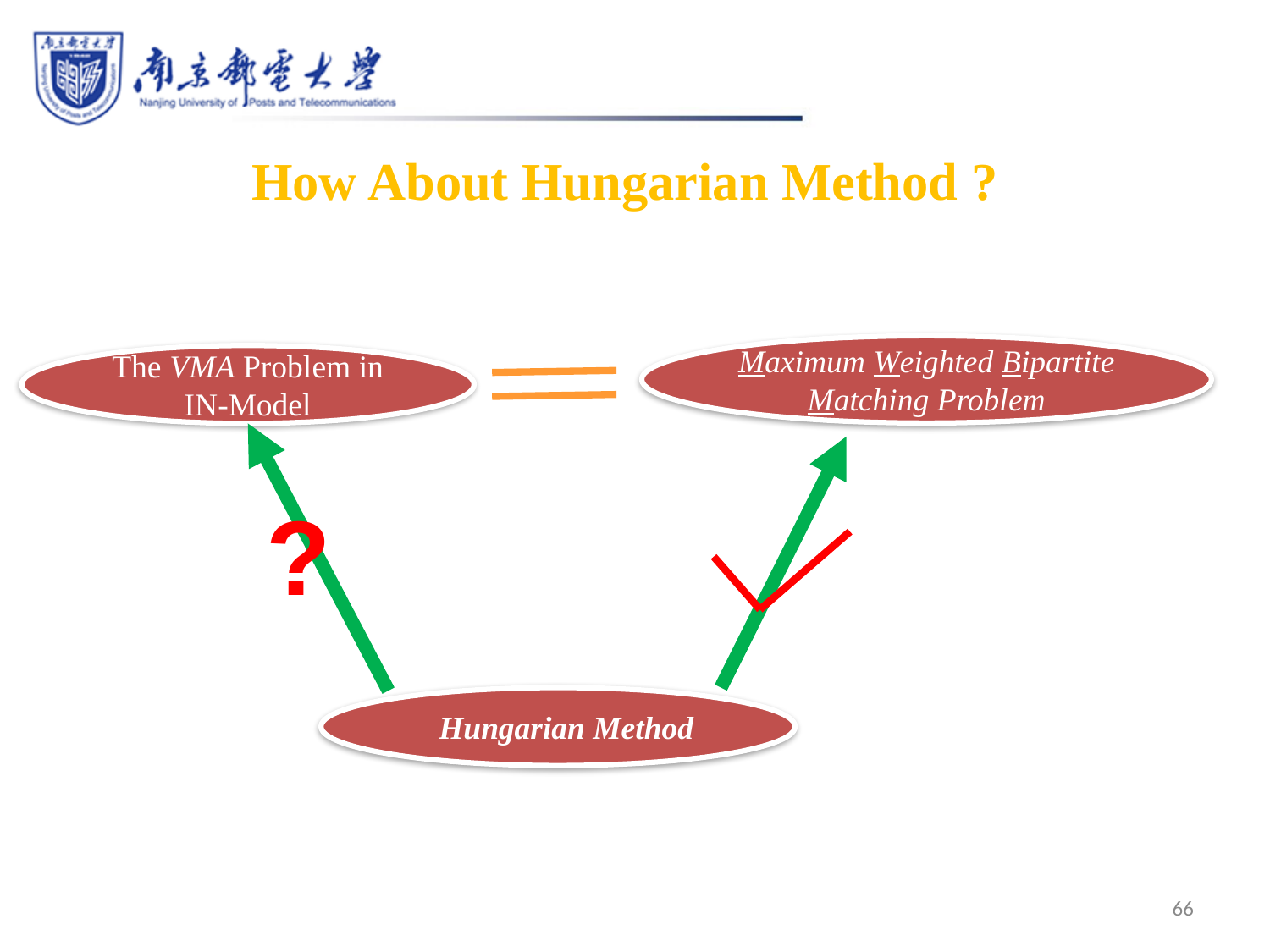

How About Hungarian Method ?

Maximum Weighted Bipartite Matching Problem
The VMA Problem in IN-Model
?
     Hungarian Method
66